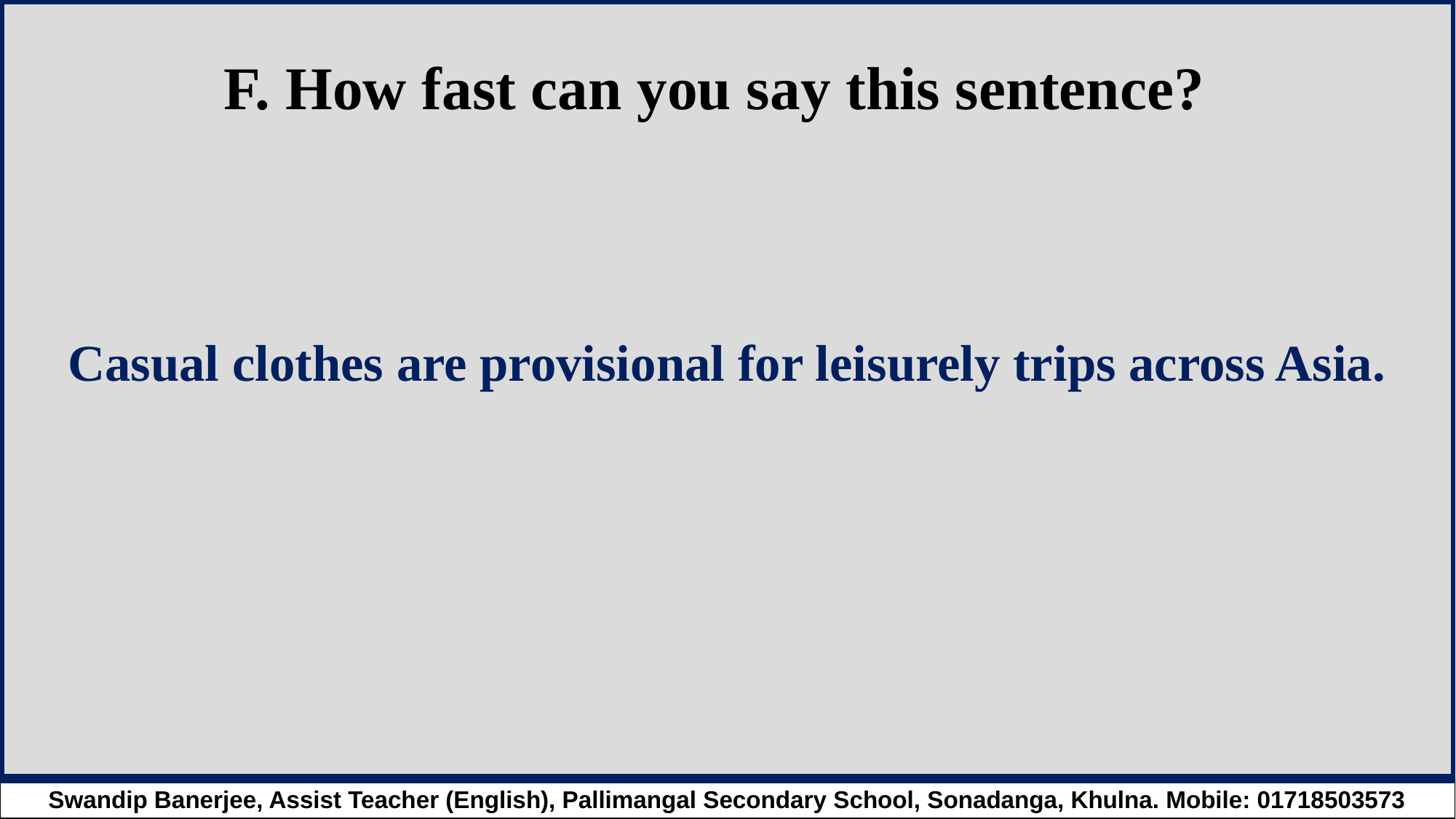

F. How fast can you say this sentence?
Casual clothes are provisional for leisurely trips across Asia.